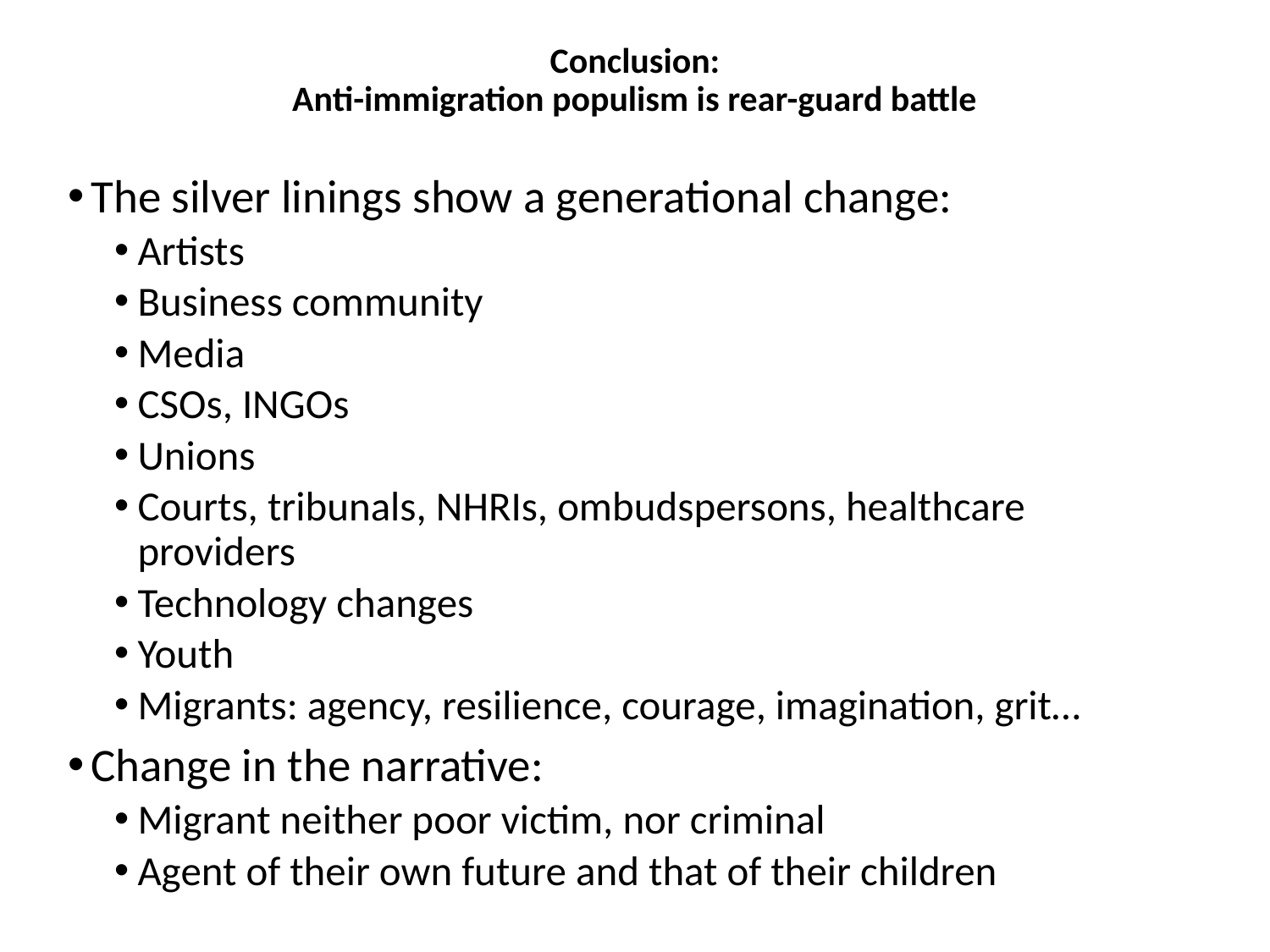

# Conclusion: Anti-immigration populism is rear-guard battle
The silver linings show a generational change:
Artists
Business community
Media
CSOs, INGOs
Unions
Courts, tribunals, NHRIs, ombudspersons, healthcare providers
Technology changes
Youth
Migrants: agency, resilience, courage, imagination, grit…
Change in the narrative:
Migrant neither poor victim, nor criminal
Agent of their own future and that of their children